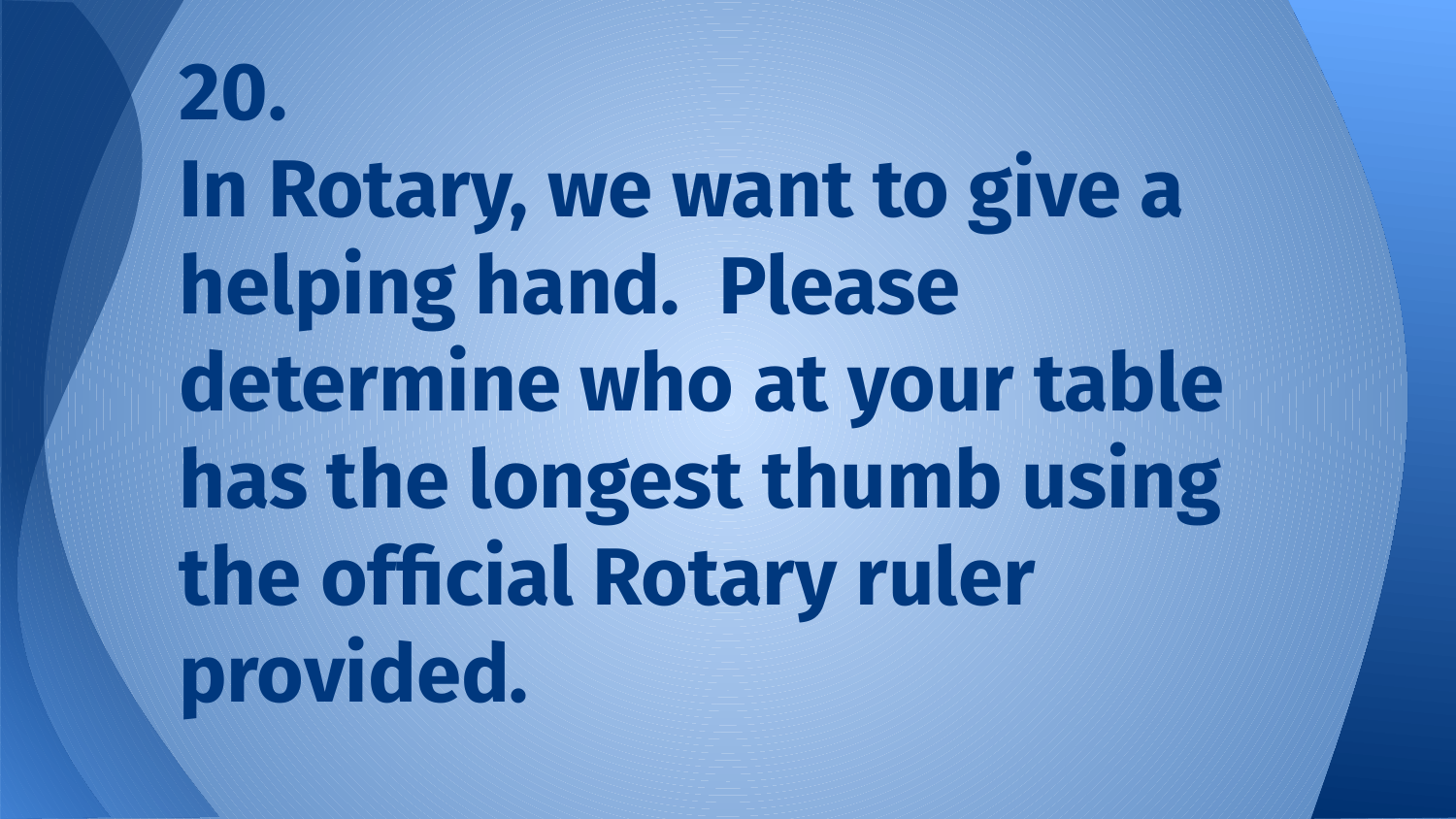

# 20.
In Rotary, we want to give a helping hand.  Please determine who at your table has the longest thumb using the official Rotary ruler provided.